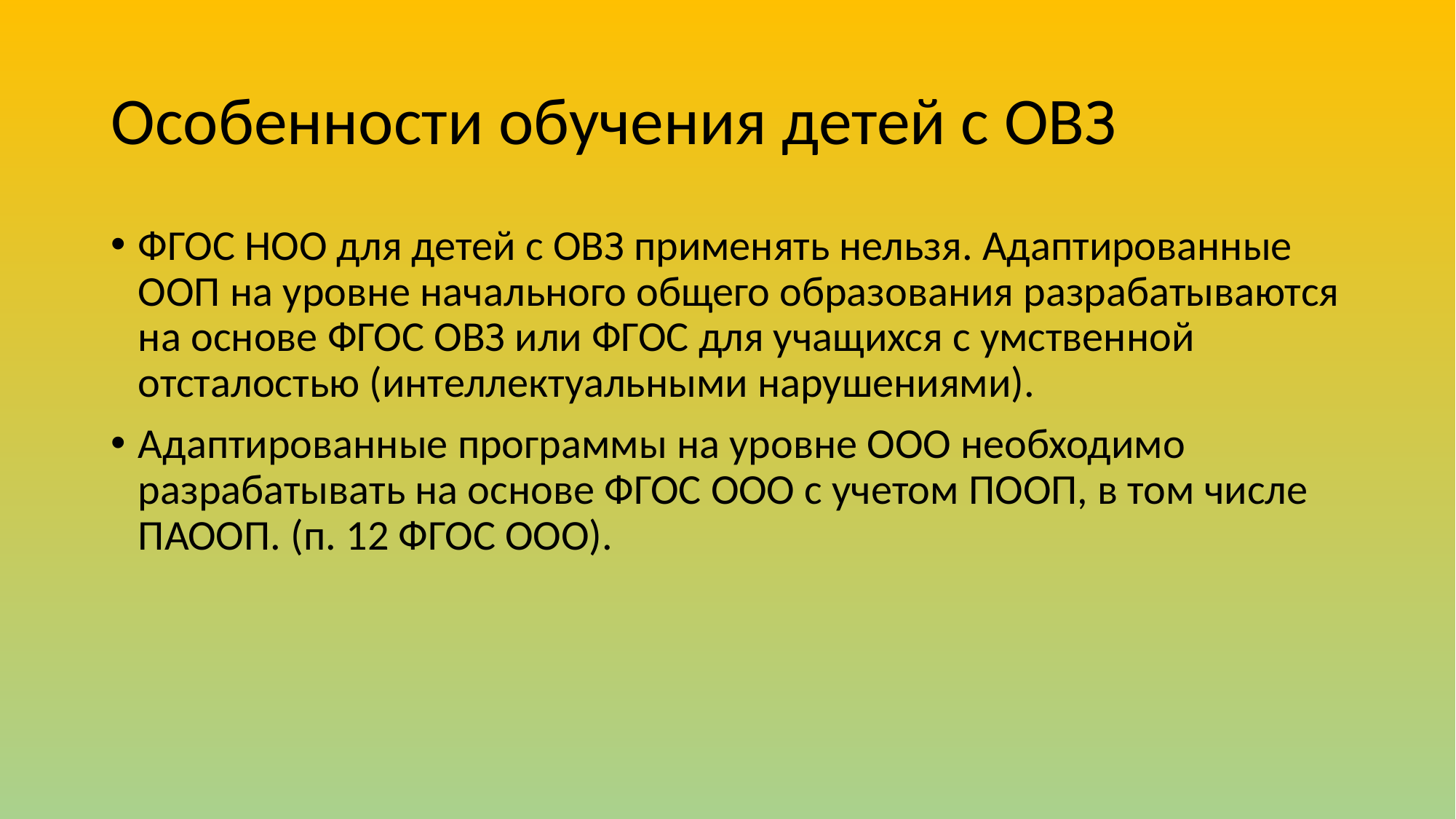

# Особенности обучения детей с ОВЗ
ФГОС НОО для детей с ОВЗ применять нельзя. Адаптированные ООП на уровне начального общего образования разрабатываются на основе ФГОС ОВЗ или ФГОС для учащихся с умственной отсталостью (интеллектуальными нарушениями).
Адаптированные программы на уровне ООО необходимо разрабатывать на основе ФГОС ООО с учетом ПООП, в том числе ПАООП. (п. 12 ФГОС ООО).